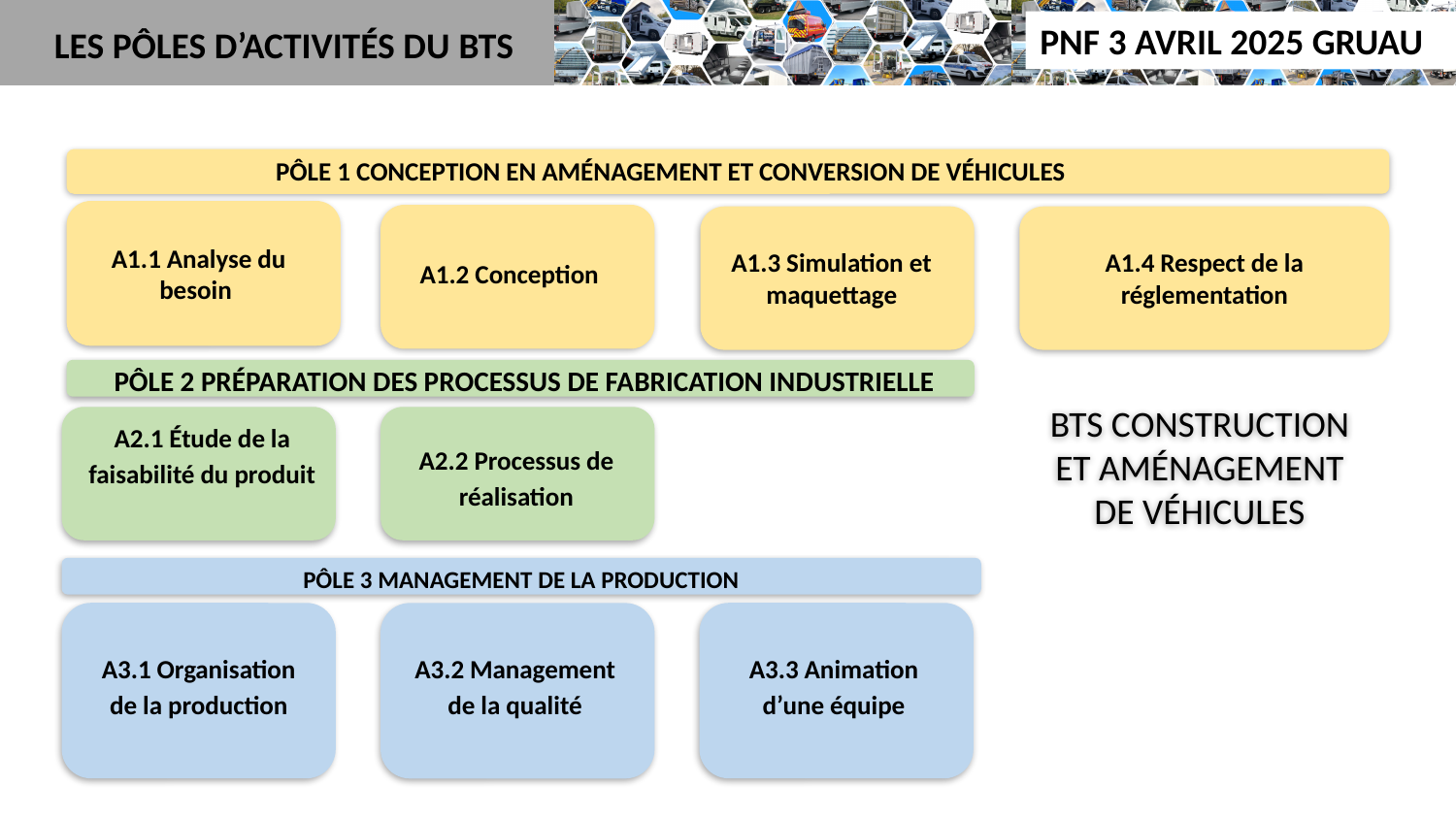

LES PÔLES D’ACTIVITÉS DU BTS
PÔLE 1 CONCEPTION EN AMÉNAGEMENT ET CONVERSION DE VÉHICULES

A1.1 Analyse du besoin

A1.2 Conception

A1.3 Simulation et maquettage

A1.4 Respect de la réglementation
PÔLE 2 PRÉPARATION DES PROCESSUS DE FABRICATION INDUSTRIELLE

BTS CONSTRUCTION ET AMÉNAGEMENT DE VÉHICULES

A2.2 Processus de réalisation

A2.1 Étude de la faisabilité du produit
PÔLE 3 MANAGEMENT DE LA PRODUCTION

A3.1 Organisation de la production

A3.3 Animation d’une équipe

A3.2 Management de la qualité